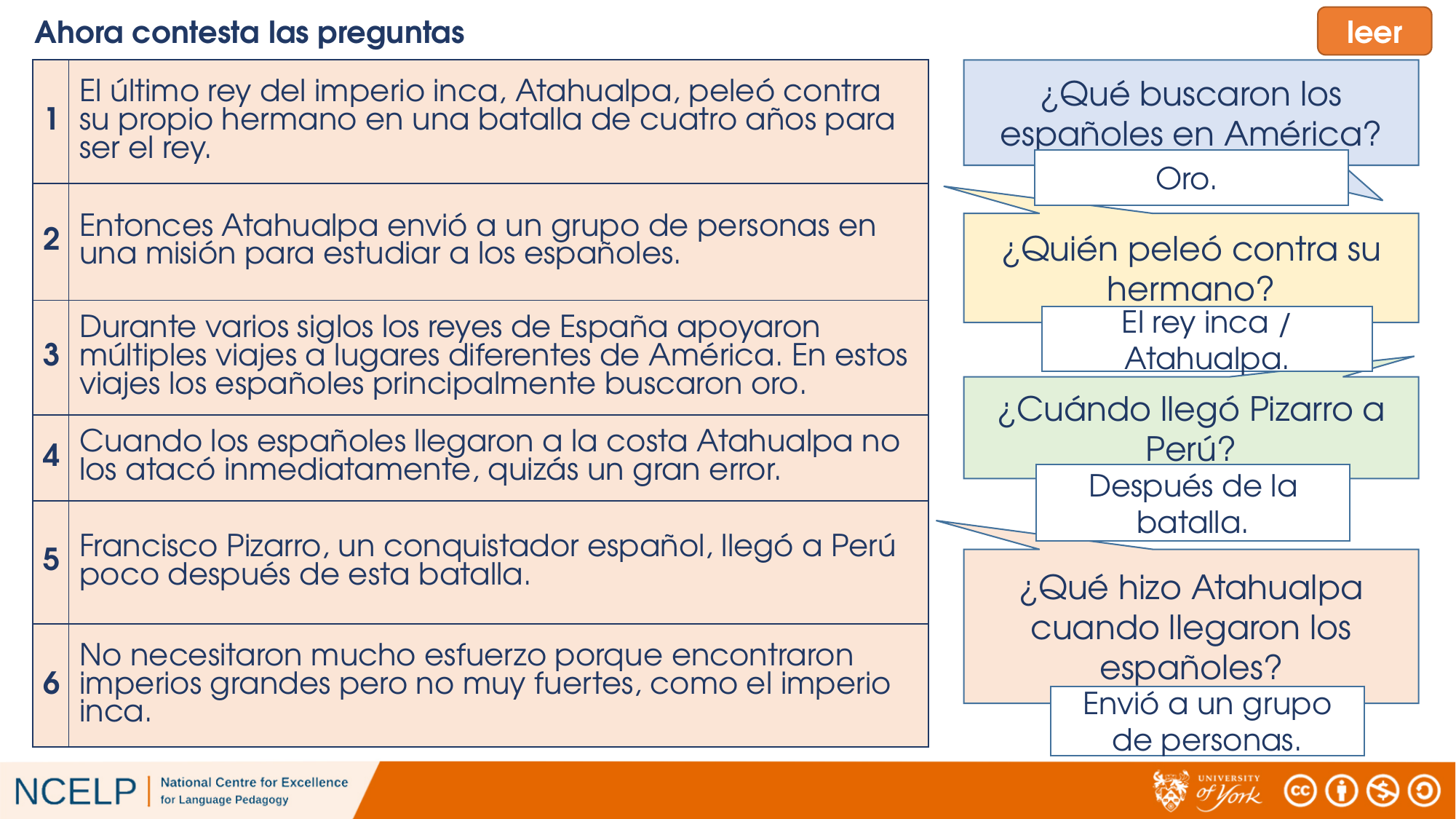

leer
# Ahora contesta las preguntas
| 1 | El último rey del imperio inca, Atahualpa, peleó contra su propio hermano en una batalla de cuatro años para ser el rey. |
| --- | --- |
| 2 | Entonces Atahualpa envió a un grupo de personas en una misión para estudiar a los españoles. |
| 3 | Durante varios siglos los reyes de España apoyaron múltiples viajes a lugares diferentes de América. En estos viajes los españoles principalmente buscaron oro. |
| 4 | Cuando los españoles llegaron a la costa Atahualpa no los atacó inmediatamente, quizás un gran error. |
| 5 | Francisco Pizarro, un conquistador español, llegó a Perú poco después de esta batalla. |
| 6 | No necesitaron mucho esfuerzo porque encontraron imperios grandes pero no muy fuertes, como el imperio inca. |
¿Qué buscaron los españoles en América?
Oro.
¿Quién peleó contra su hermano?
El rey inca / Atahualpa.
¿Cuándo llegó Pizarro a Perú?
Después de la batalla.
¿Qué hizo Atahualpa cuando llegaron los españoles?
Envió a un grupo de personas.